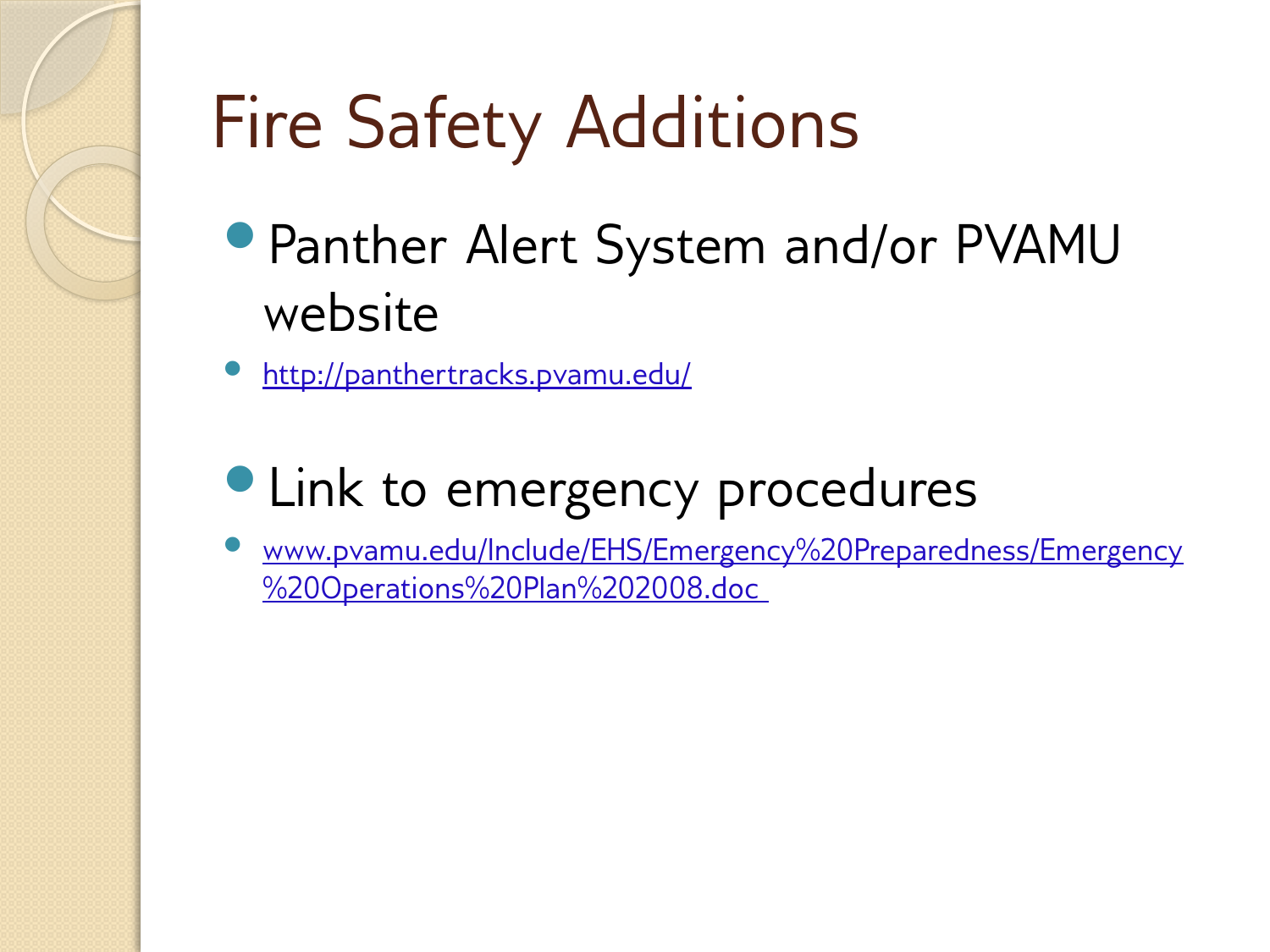

# Fire Safety Additions
Panther Alert System and/or PVAMU website
http://panthertracks.pvamu.edu/

Link to emergency procedures
www.pvamu.edu/Include/EHS/Emergency%20Preparedness/Emergency%20Operations%20Plan%202008.doc